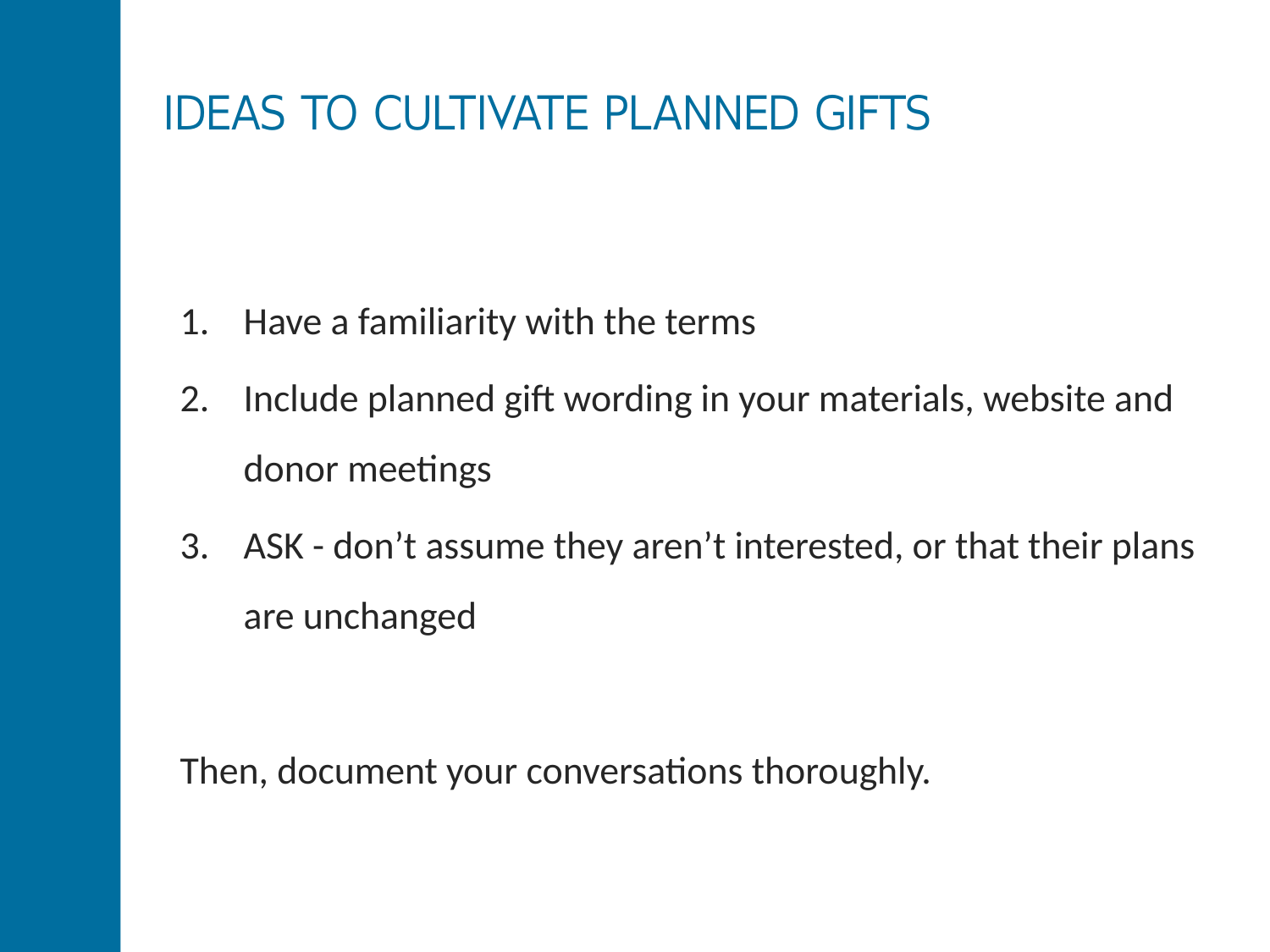

ideas to cultivate planned gifts

Have a familiarity with the terms
Include planned gift wording in your materials, website and donor meetings
ASK - don’t assume they aren’t interested, or that their plans are unchanged

Then, document your conversations thoroughly.